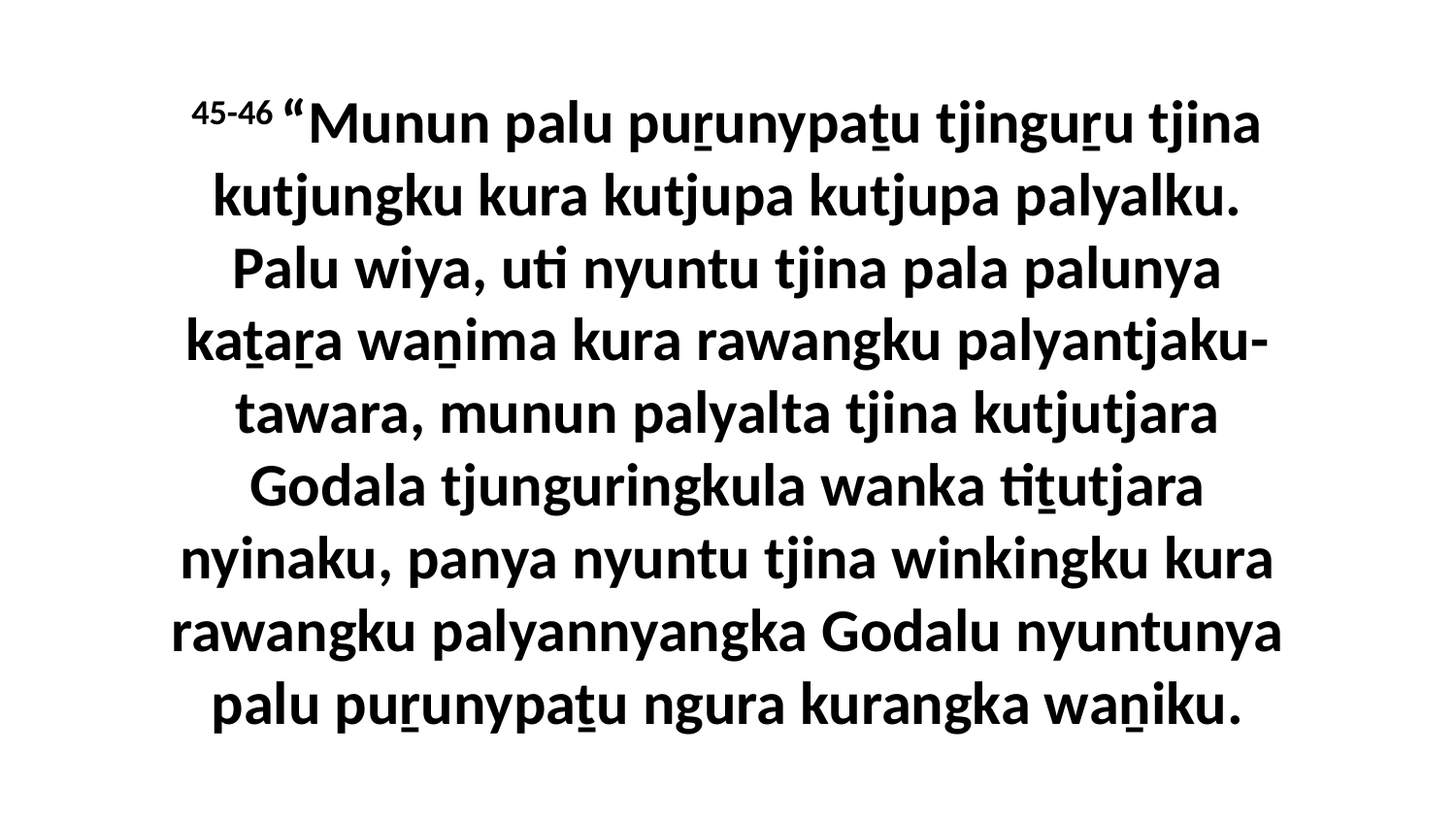

45-46 “Munun palu puṟunypaṯu tjinguṟu tjina kutjungku kura kutjupa kutjupa palyalku. Palu wiya, uti nyuntu tjina pala palunya kaṯaṟa waṉima kura rawangku palyantjaku-tawara, munun palyalta tjina kutjutjara Godala tjunguringkula wanka tiṯutjara nyinaku, panya nyuntu tjina winkingku kura rawangku palyannyangka Godalu nyuntunya palu puṟunypaṯu ngura kurangka waṉiku.